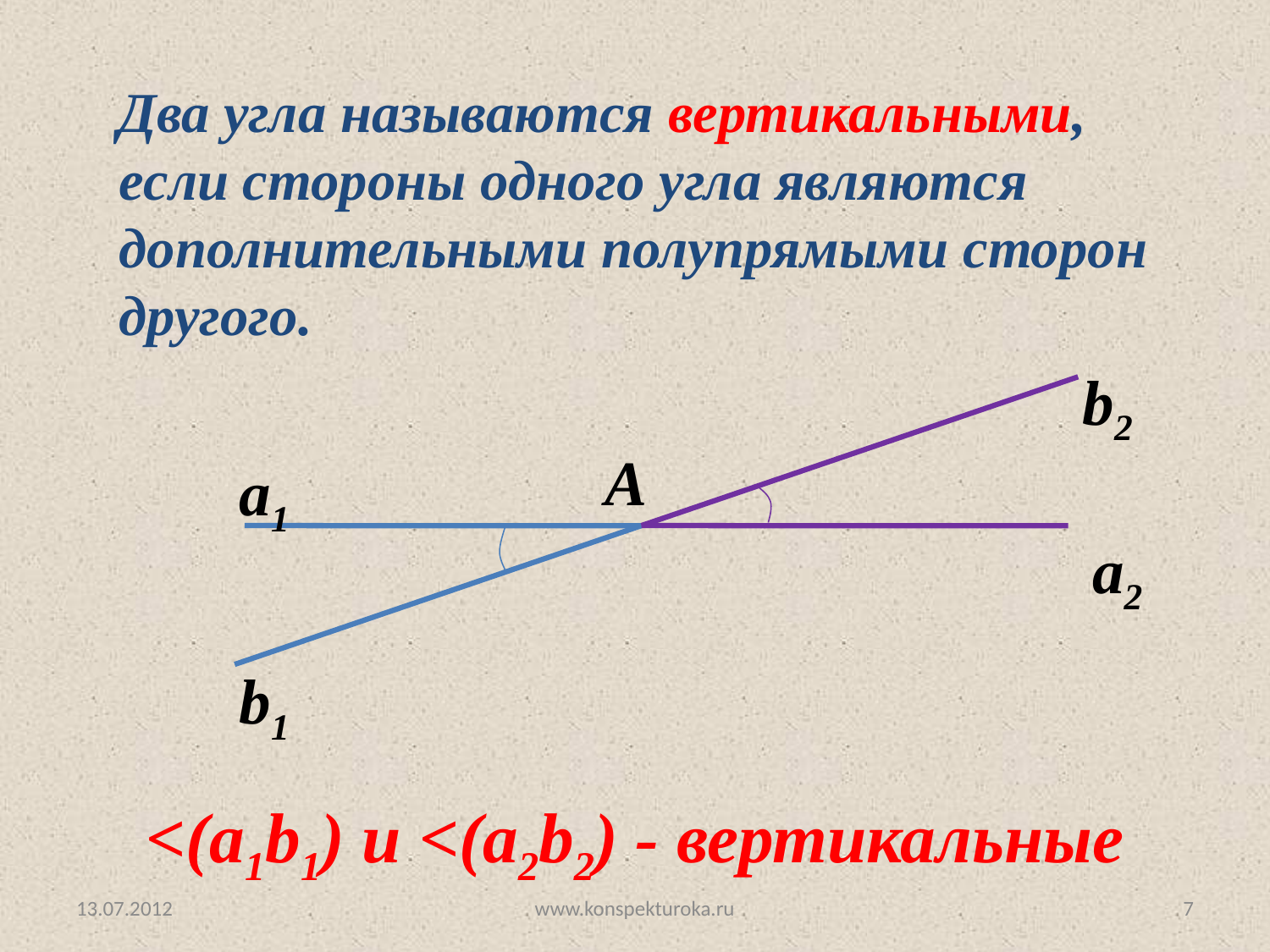

Два угла называются вертикальными, если стороны одного угла являются дополнительными полупрямыми сторон другого.
b2
A
а1

а2

b1
<(а1b1) и <(a2b2) - вертикальные
13.07.2012
www.konspekturoka.ru
7